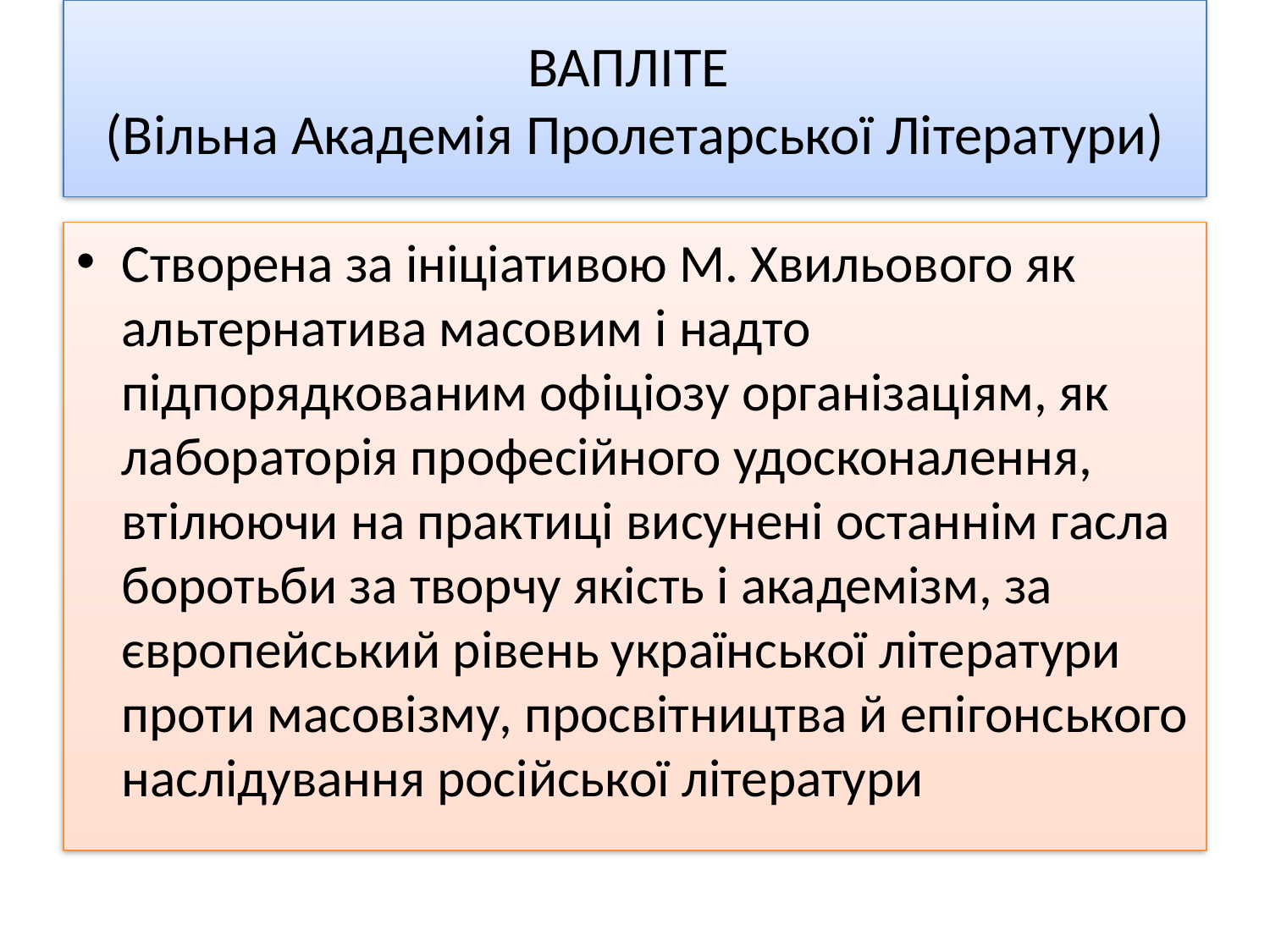

# ВАПЛІТЕ (Вільна Академія Пролетарської Літератури)
Створена за ініціативою М. Хвильового як альтернатива масовим і надто підпорядкованим офіціозу організаціям, як лабораторія професійного удосконалення, втілюючи на практиці висунені останнім гасла боротьби за творчу якість і академізм, за європейський рівень української літератури проти масовізму, просвітництва й епігонського наслідування російської літератури